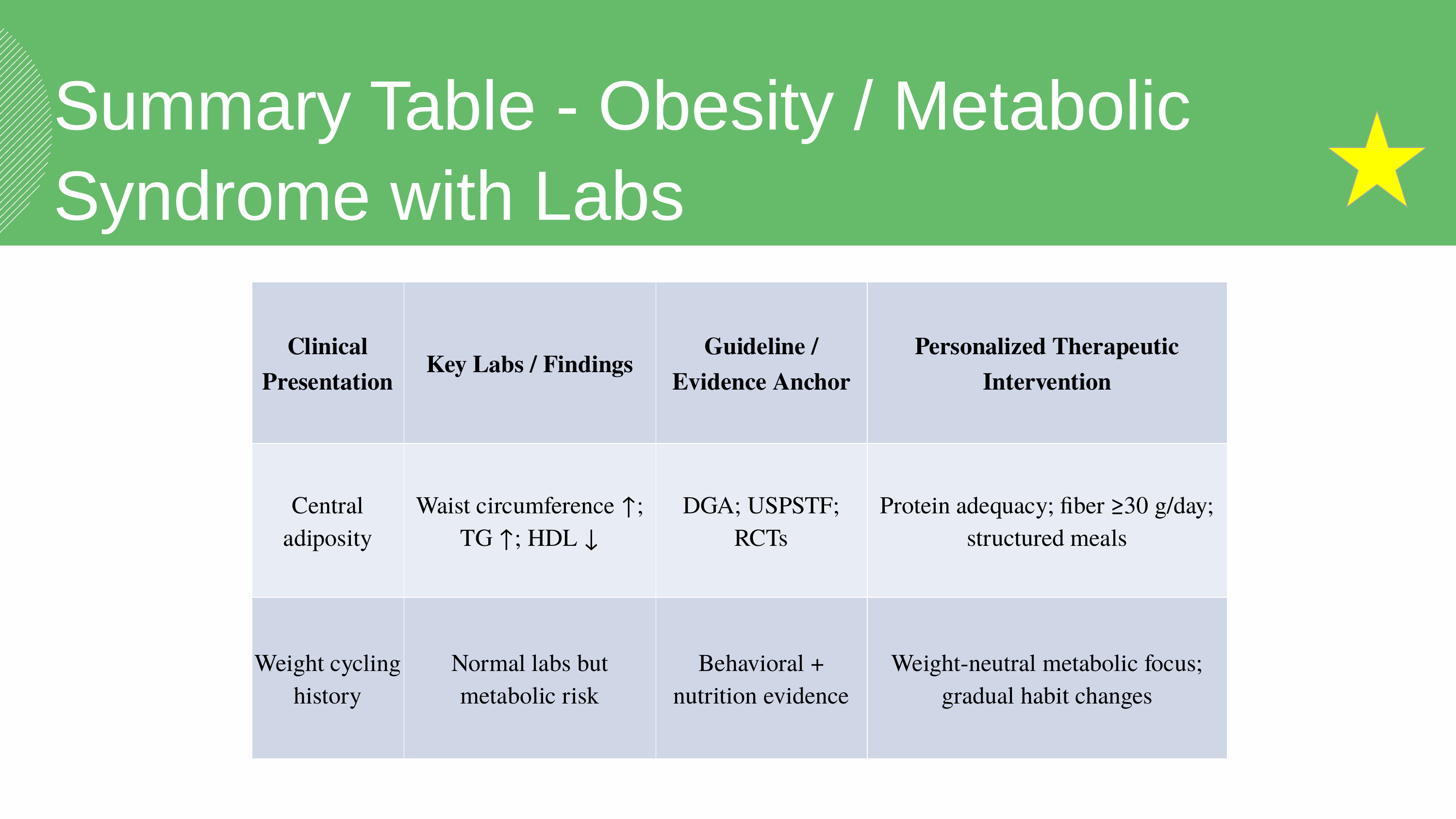

Summary Table - Obesity / Metabolic Syndrome with Labs

| Clinical Presentation | Key Labs / Findings | Guideline / Evidence Anchor | Personalized Therapeutic Intervention |
| --- | --- | --- | --- |
| Central adiposity | Waist circumference ↑; TG ↑; HDL ↓ | DGA; USPSTF; RCTs | Protein adequacy; fiber ≥30 g/day; structured meals |
| Weight cycling history | Normal labs but metabolic risk | Behavioral + nutrition evidence | Weight-neutral metabolic focus; gradual habit changes |